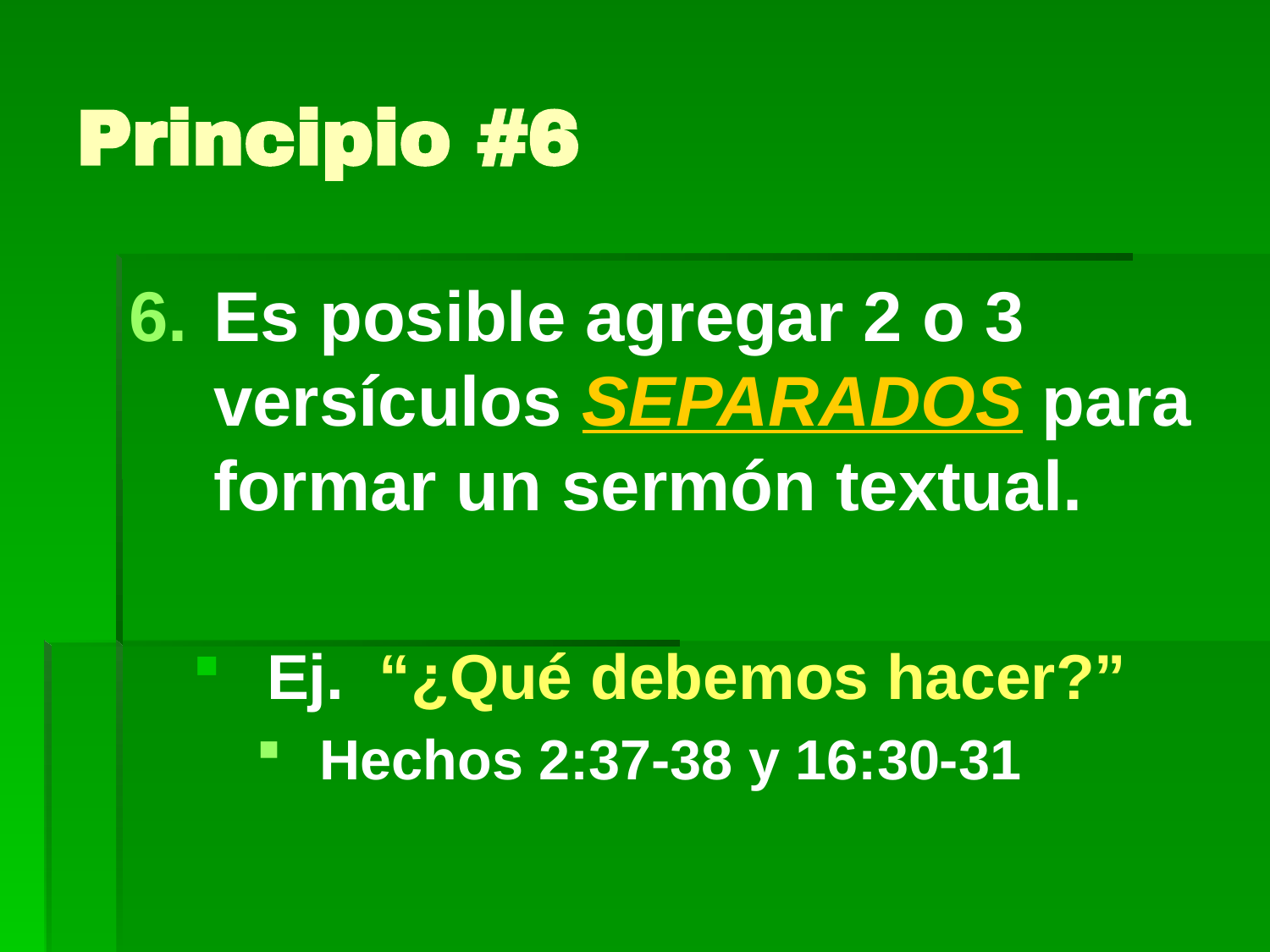

# Principio #6
Es posible agregar 2 o 3 versículos SEPARADOS para formar un sermón textual.

Ej.  “¿Qué debemos hacer?”
Hechos 2:37-38 y 16:30-31